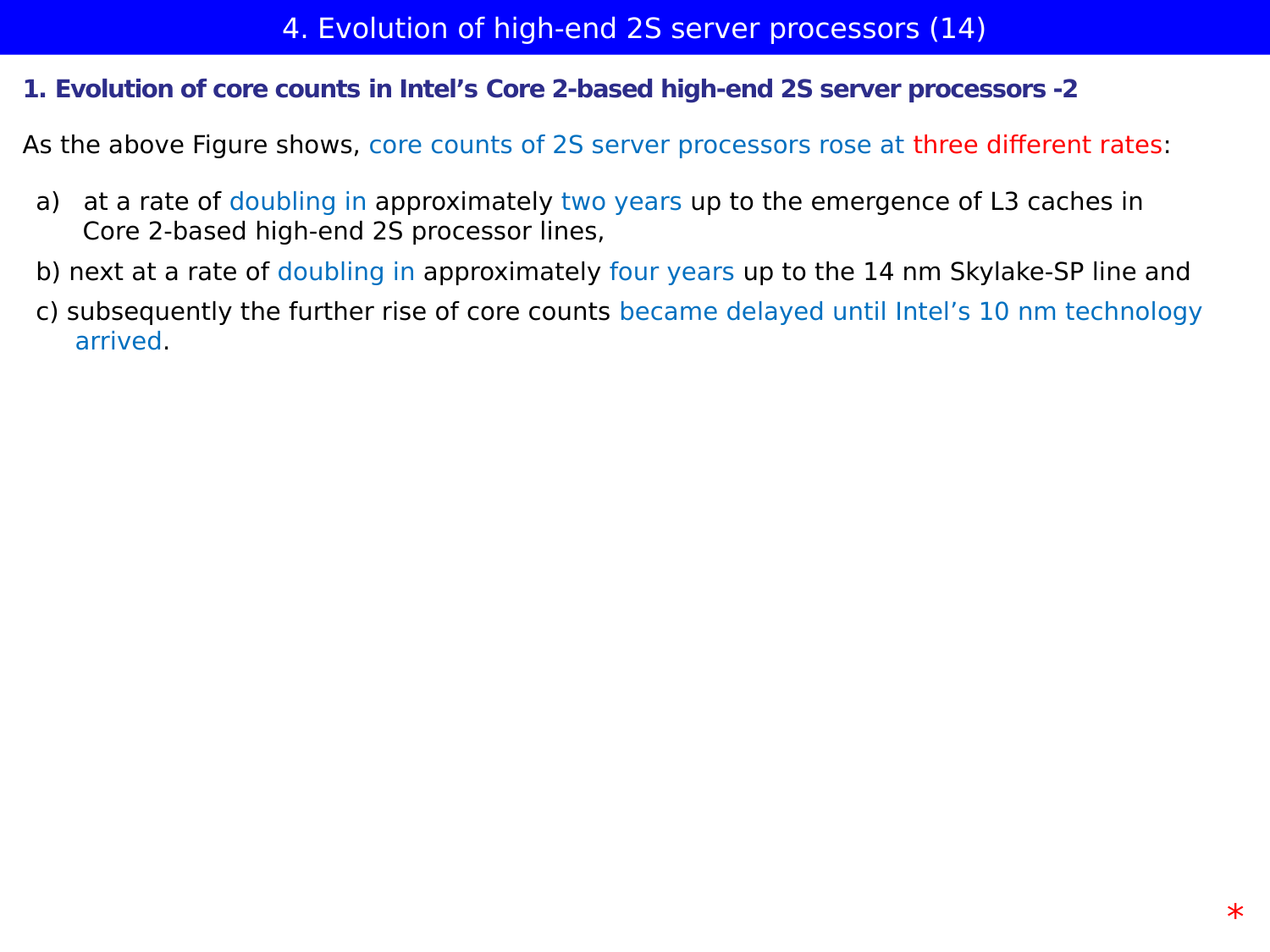

# 4. Evolution of high-end 2S server processors (14)
1. Evolution of core counts in Intel’s Core 2-based high-end 2S server processors -2
As the above Figure shows, core counts of 2S server processors rose at three different rates:
at a rate of doubling in approximately two years up to the emergence of L3 caches in
      Core 2-based high-end 2S processor lines,
b) next at a rate of doubling in approximately four years up to the 14 nm Skylake-SP line and
c) subsequently the further rise of core counts became delayed until Intel’s 10 nm technology
     arrived.
*